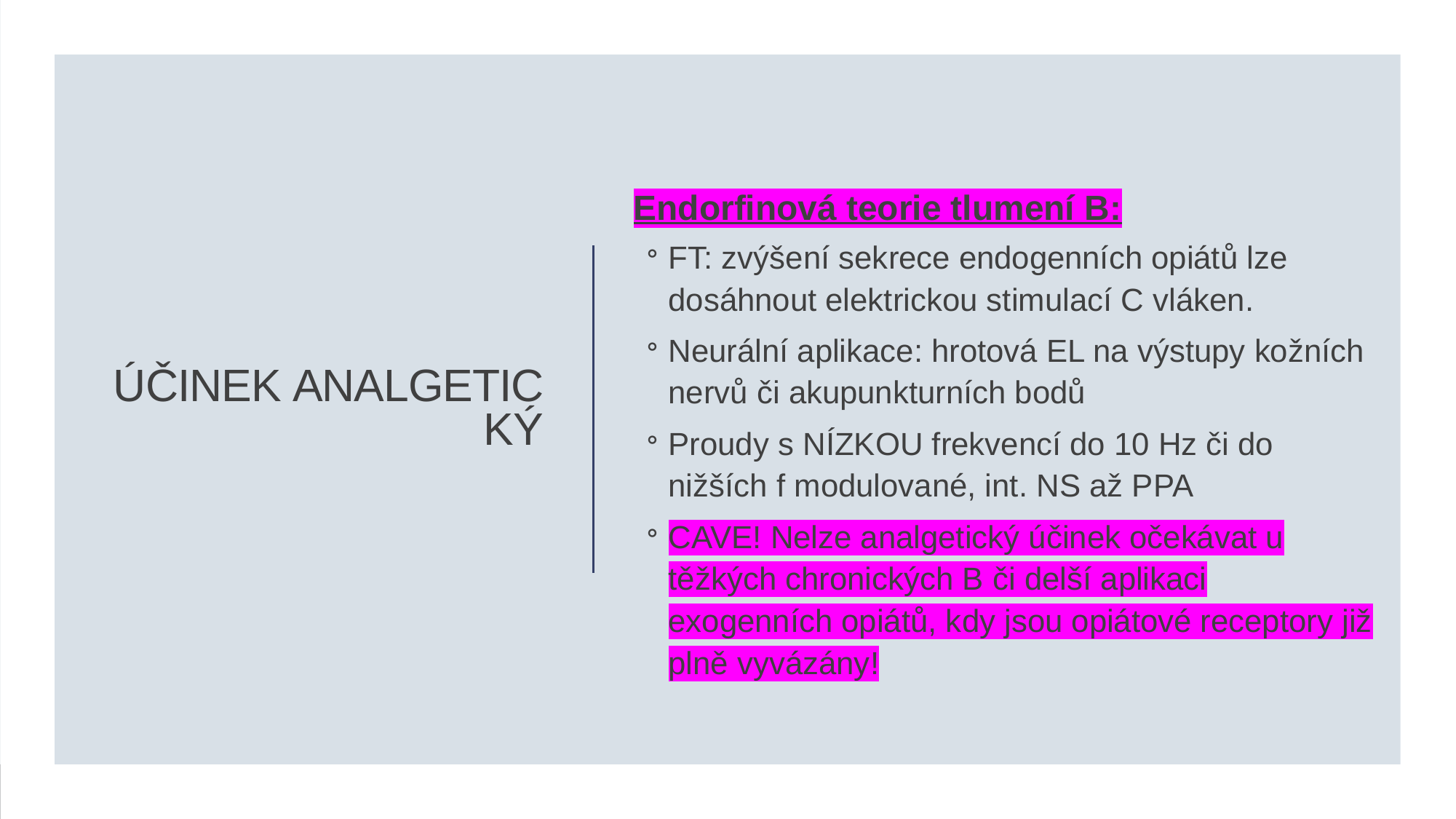

Endorfinová teorie tlumení B:
FT: zvýšení sekrece endogenních opiátů lze dosáhnout elektrickou stimulací C vláken.
Neurální aplikace: hrotová EL na výstupy kožních nervů či akupunkturních bodů
Proudy s NÍZKOU frekvencí do 10 Hz či do nižších f modulované, int. NS až PPA
CAVE! Nelze analgetický účinek očekávat u těžkých chronických B či delší aplikaci exogenních opiátů, kdy jsou opiátové receptory již plně vyvázány!
# ÚČINEK ANALGETICKÝ